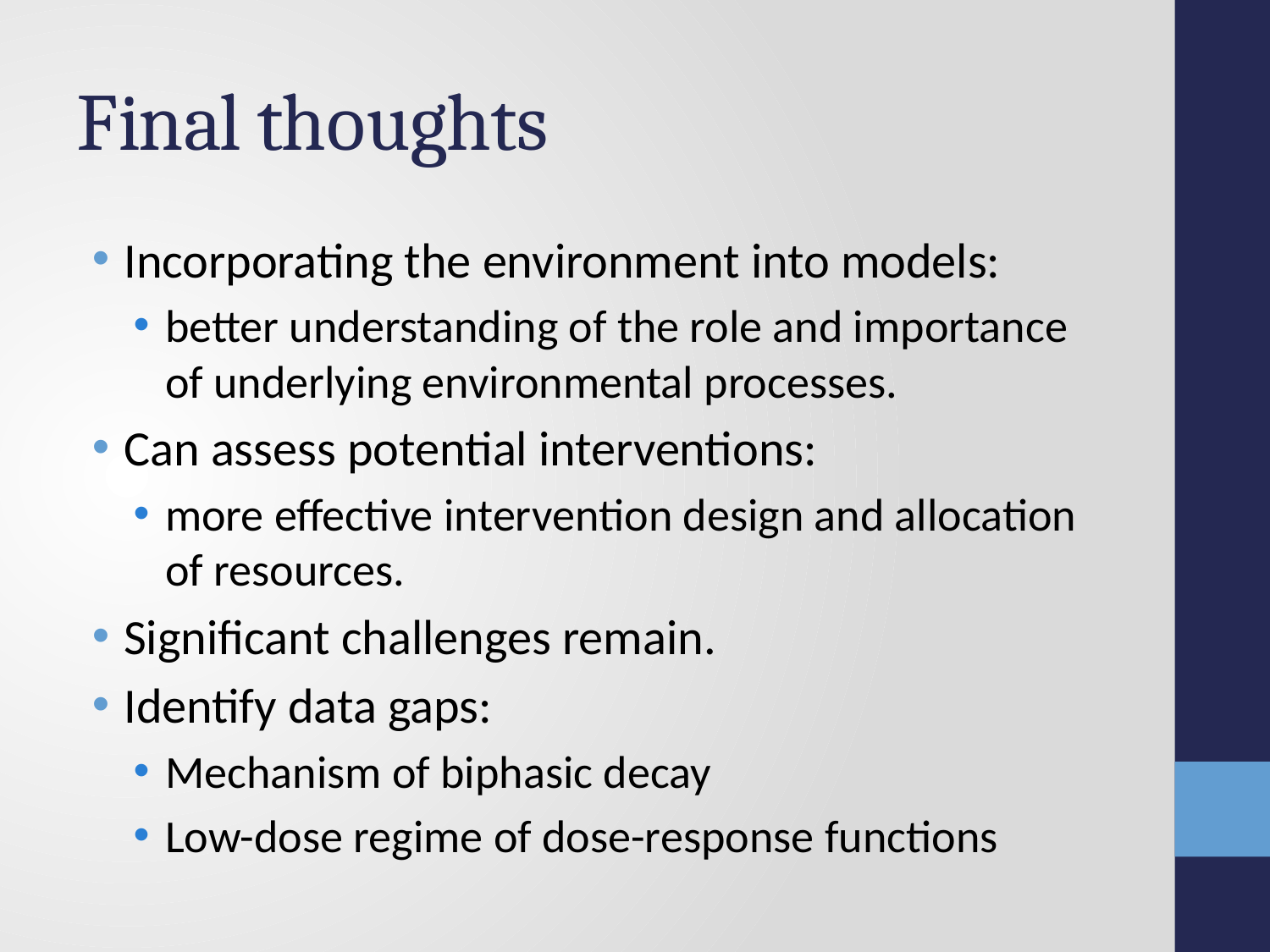

# Final thoughts
Incorporating the environment into models:
better understanding of the role and importance of underlying environmental processes.
Can assess potential interventions:
more effective intervention design and allocation of resources.
Significant challenges remain.
Identify data gaps:
Mechanism of biphasic decay
Low-dose regime of dose-response functions